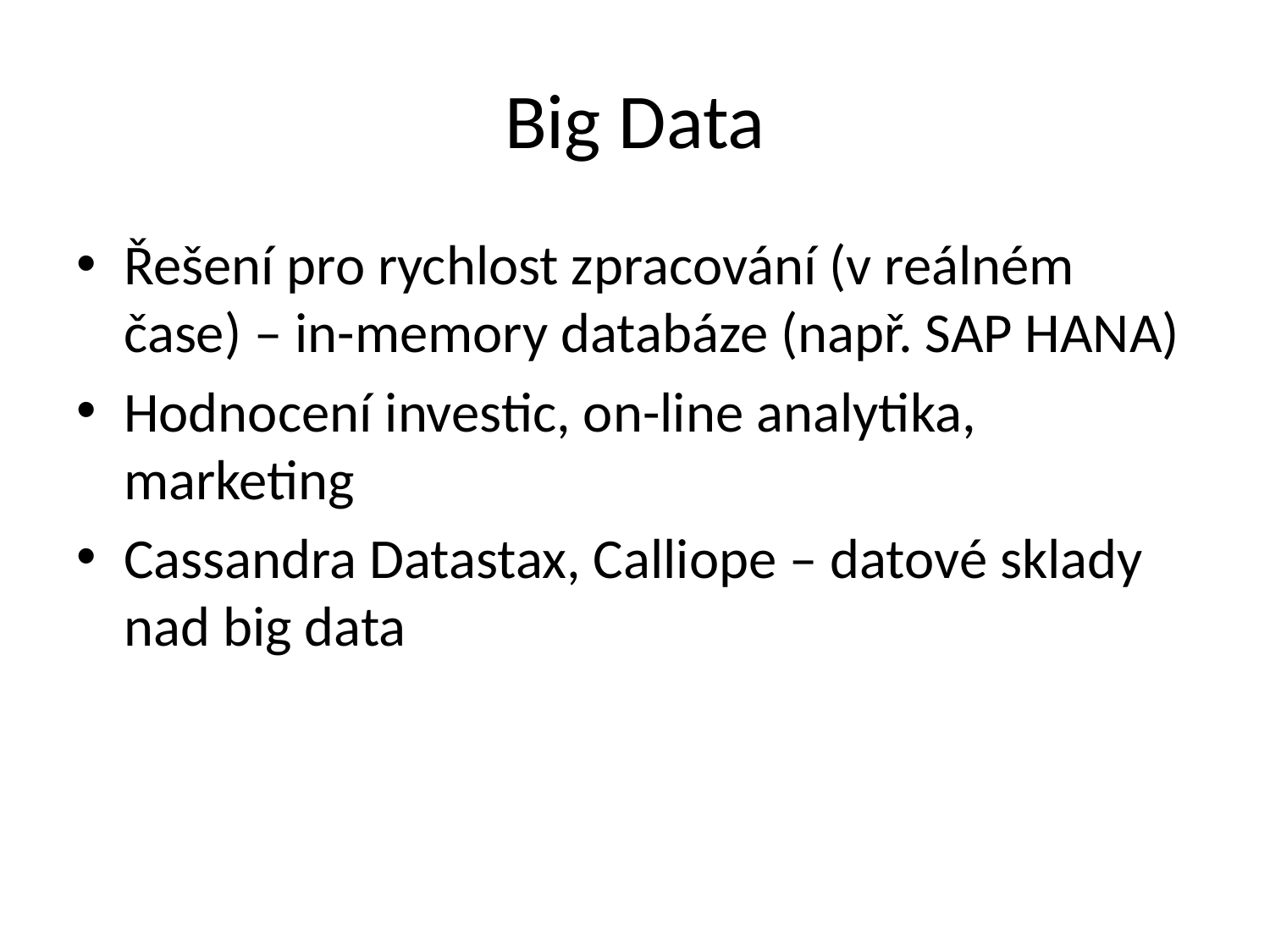

# Big Data
Řešení pro rychlost zpracování (v reálném čase) – in-memory databáze (např. SAP HANA)
Hodnocení investic, on-line analytika, marketing
Cassandra Datastax, Calliope – datové sklady nad big data